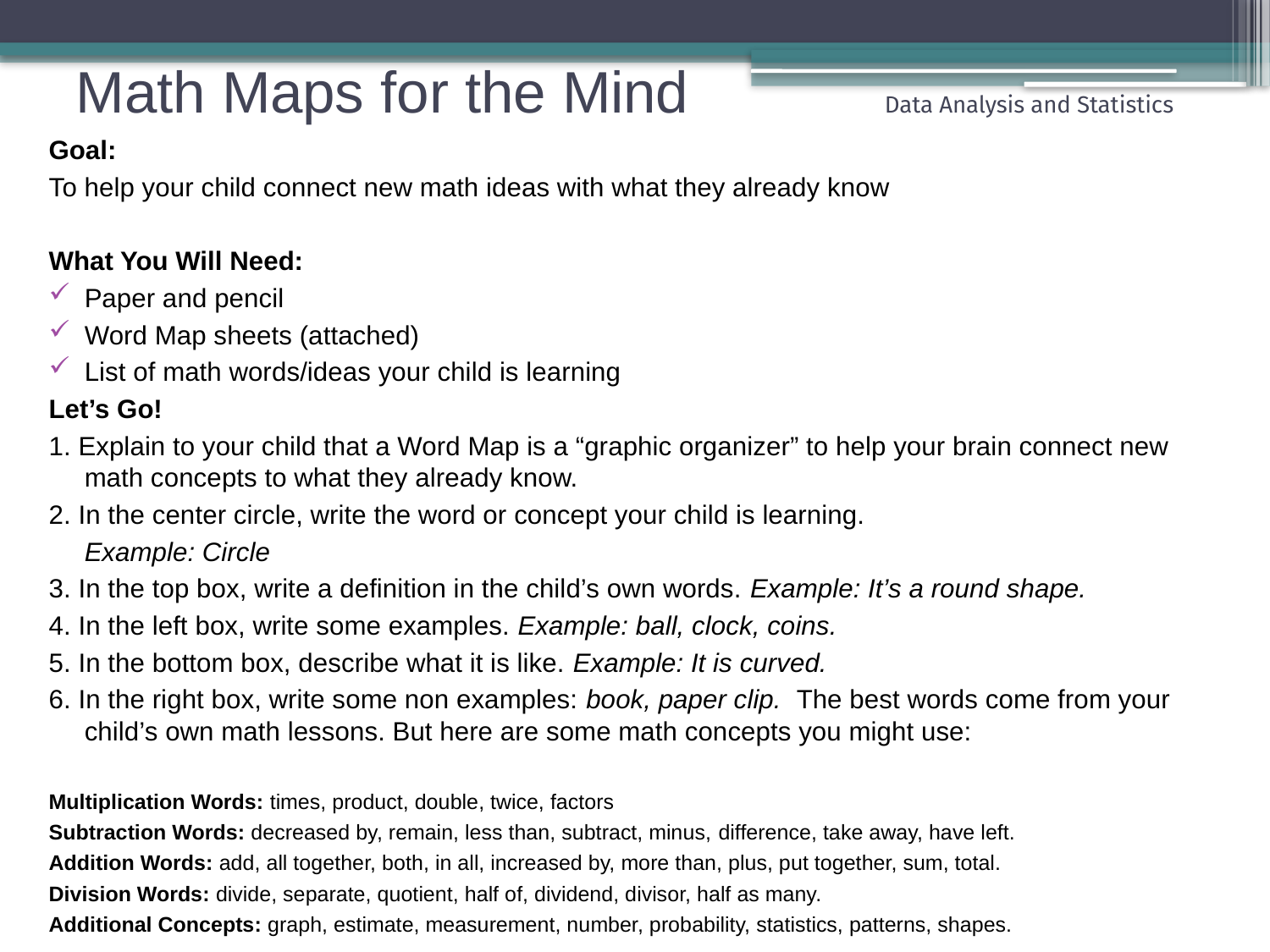

# Math Maps for the Mind            Data Analysis and Statistics
Goal:
To help your child connect new math ideas with what they already know

What You Will Need:
Paper and pencil
Word Map sheets (attached)
List of math words/ideas your child is learning
Let’s Go!
1. Explain to your child that a Word Map is a “graphic organizer” to help your brain connect new math concepts to what they already know.
2. In the center circle, write the word or concept your child is learning.
	Example: Circle
3. In the top box, write a definition in the child’s own words. Example: It’s a round shape.
4. In the left box, write some examples. Example: ball, clock, coins.
5. In the bottom box, describe what it is like. Example: It is curved.
6. In the right box, write some non examples: book, paper clip.  The best words come from your child’s own math lessons. But here are some math concepts you might use:

Multiplication Words: times, product, double, twice, factors
Subtraction Words: decreased by, remain, less than, subtract, minus, difference, take away, have left.
Addition Words: add, all together, both, in all, increased by, more than, plus, put together, sum, total.
Division Words: divide, separate, quotient, half of, dividend, divisor, half as many.
Additional Concepts: graph, estimate, measurement, number, probability, statistics, patterns, shapes.